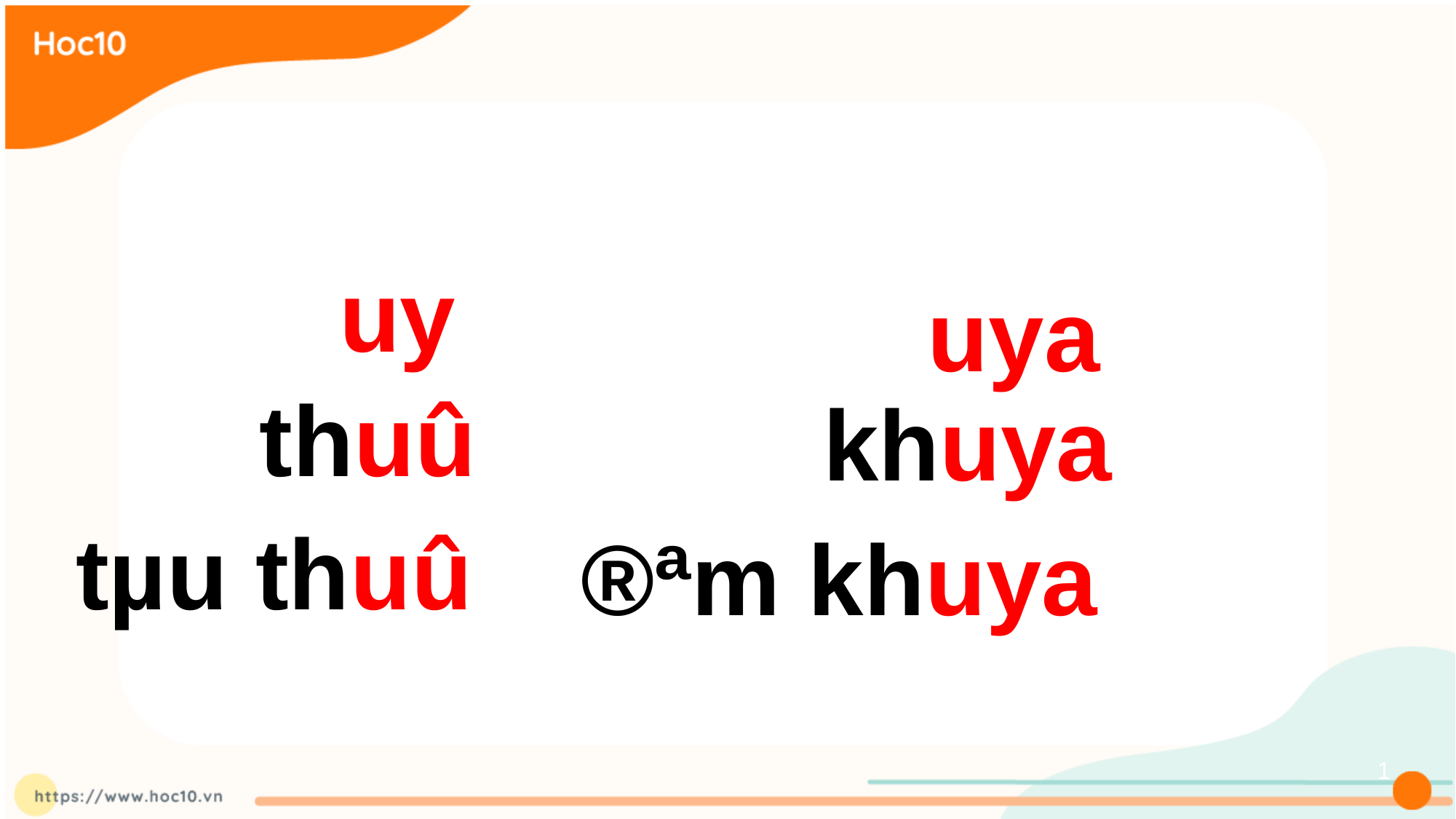

uy
uya
 thuû
khuya
tµu thuû
®ªm khuya
1